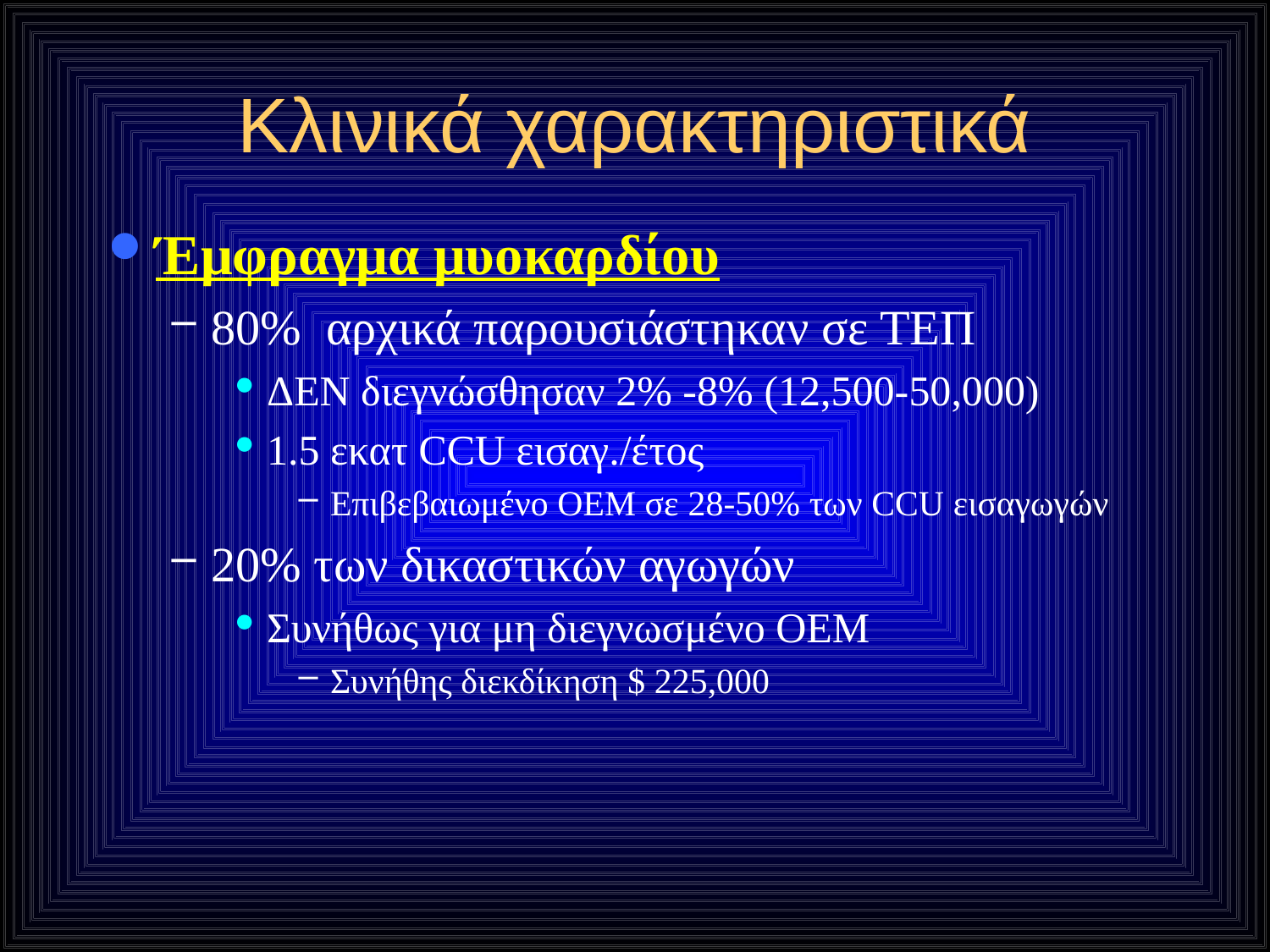

# Κλινικά χαρακτηριστικά
Έμφραγμα μυοκαρδίου
80%  αρχικά παρουσιάστηκαν σε ΤΕΠ
ΔΕΝ διεγνώσθησαν 2% -8% (12,500-50,000)
1.5 εκατ CCU εισαγ./έτος
Επιβεβαιωμένο ΟΕΜ σε 28-50% των CCU εισαγωγών
20% των δικαστικών αγωγών
Συνήθως για μη διεγνωσμένο ΟΕΜ
Συνήθης διεκδίκηση $ 225,000